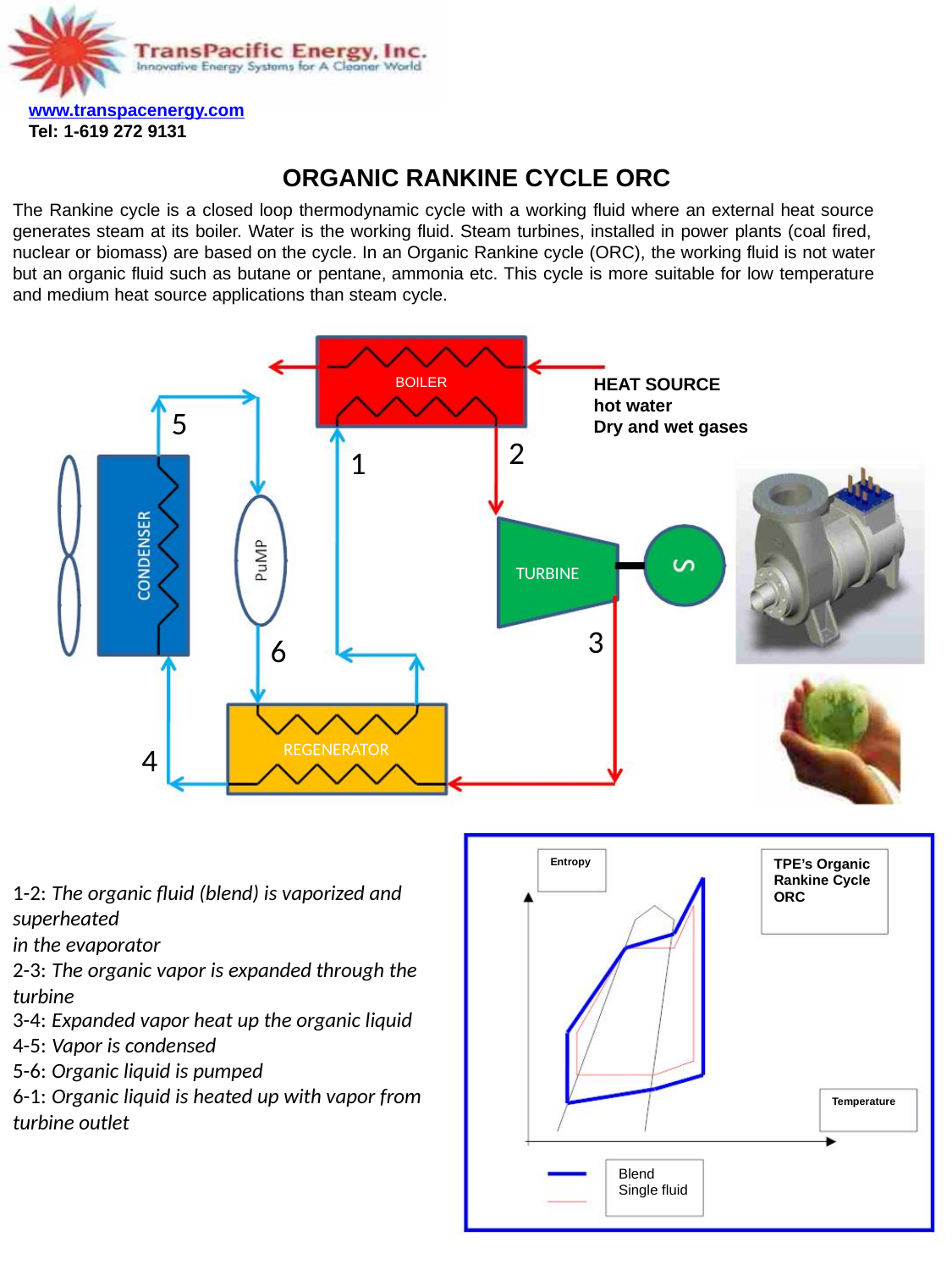

www.transpacenergy.com
Tel: 1-619 272 9131
ORGANIC RANKINE CYCLE ORC
The Rankine cycle is a closed loop thermodynamic cycle with a working fluid where an external heat source
generates steam at its boiler. Water is the working fluid. Steam turbines, installed in power plants (coal fired,
nuclear or biomass) are based on the cycle. In an Organic Rankine cycle (ORC), the working fluid is not water
but an organic fluid such as butane or pentane, ammonia etc. This cycle is more suitable for low temperature
and medium heat source applications than steam cycle.
BOILER
HEAT SOURCE
hot water
5
Dry and wet gases
2
1
TURBINE
3
6
REGENERATOR
4
Entropy
TPE’s Organic
Rankine Cycle
ORC
1-2: The organic fluid (blend) is vaporized and
superheated
in the evaporator
2-3: The organic vapor is expanded through the
turbine
3-4: Expanded vapor heat up the organic liquid
4-5: Vapor is condensed
5-6: Organic liquid is pumped
6-1: Organic liquid is heated up with vapor from
turbine outlet
Temperature
Blend
Single fluid